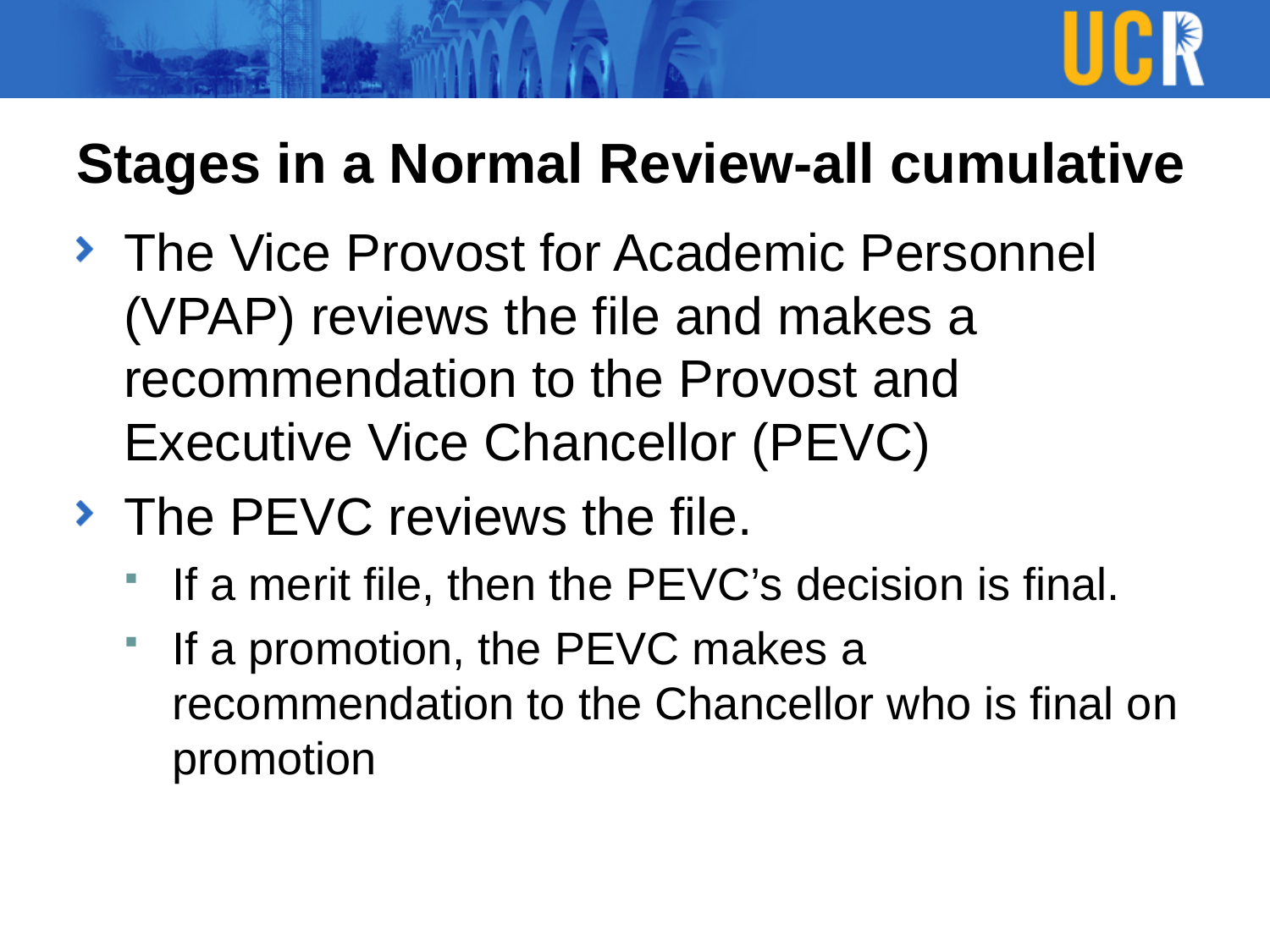

# Stages in a Normal Review-all cumulative
The Vice Provost for Academic Personnel (VPAP) reviews the file and makes a recommendation to the Provost and Executive Vice Chancellor (PEVC)
The PEVC reviews the file.
If a merit file, then the PEVC’s decision is final.
If a promotion, the PEVC makes a recommendation to the Chancellor who is final on promotion